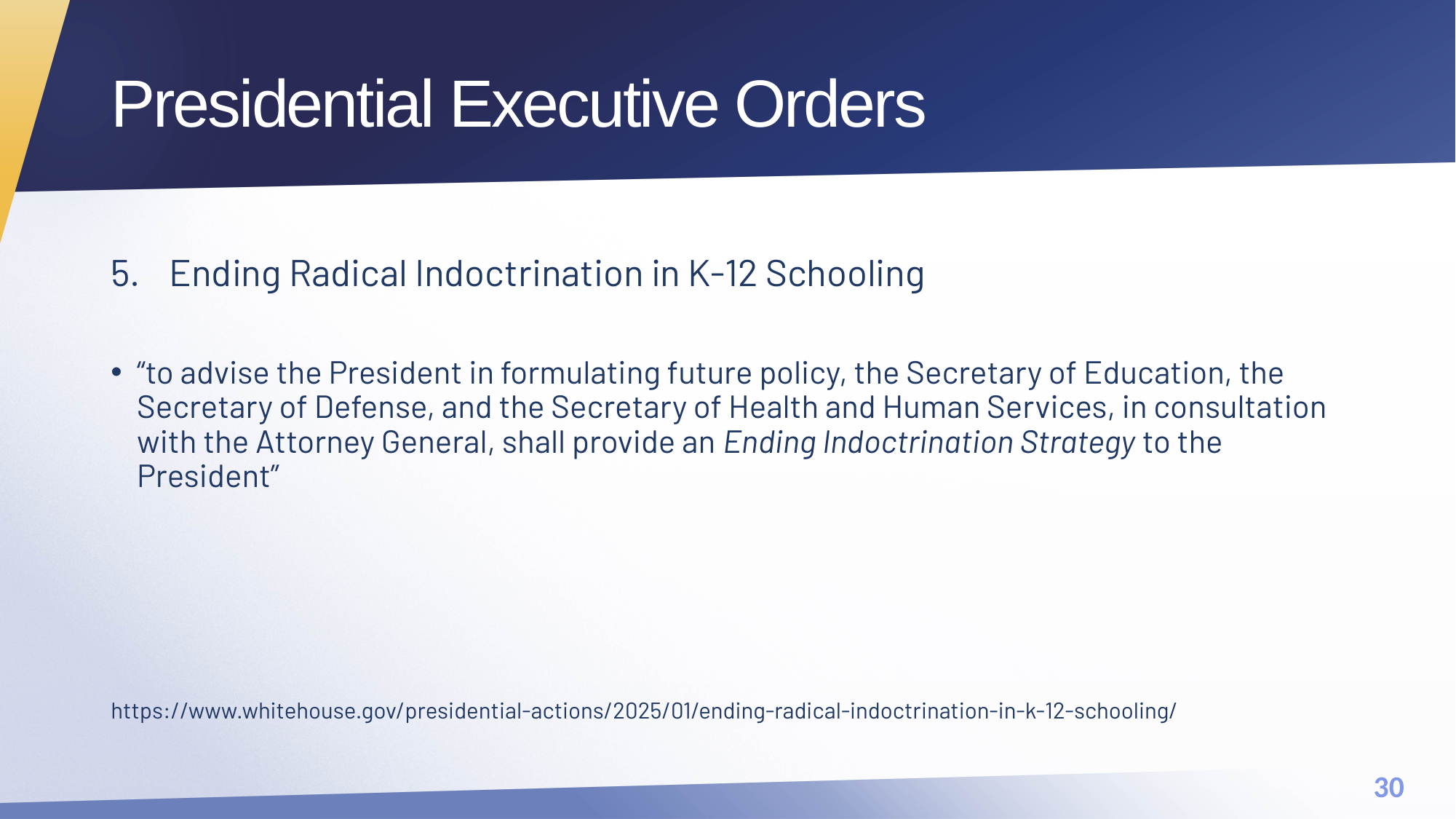

# Presidential Executive Orders
Ending Radical Indoctrination in K-12 Schooling

“to advise the President in formulating future policy, the Secretary of Education, the Secretary of Defense, and the Secretary of Health and Human Services, in consultation with the Attorney General, shall provide an Ending Indoctrination Strategy to the President”

https://www.whitehouse.gov/presidential-actions/2025/01/ending-radical-indoctrination-in-k-12-schooling/